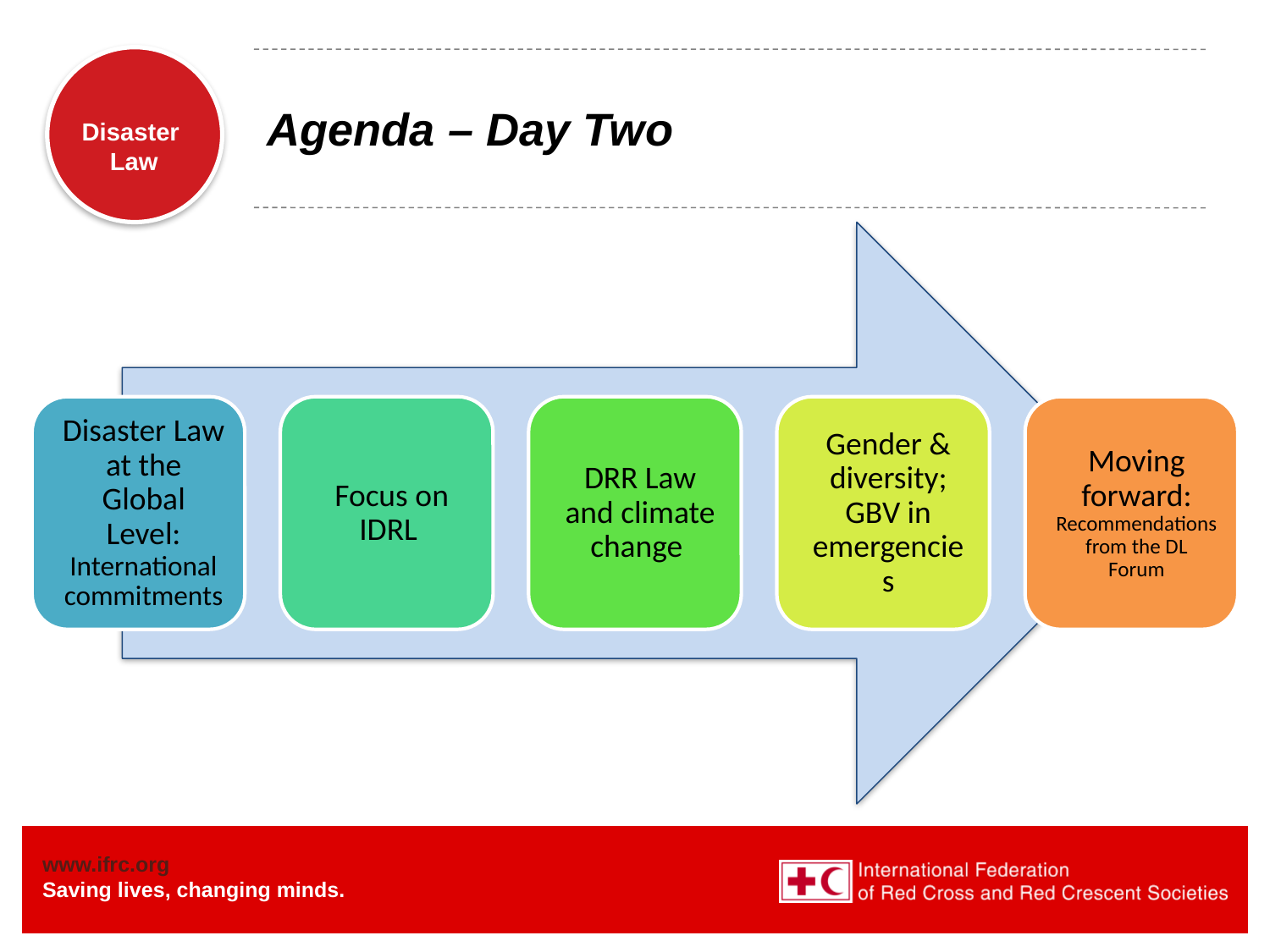

# Agenda – Day Two
Disaster Law at the Global Level: International commitments
Focus on IDRL
DRR Law and climate change
Gender & diversity; GBV in emergencies
Moving forward: Recommendations from the DL Forum